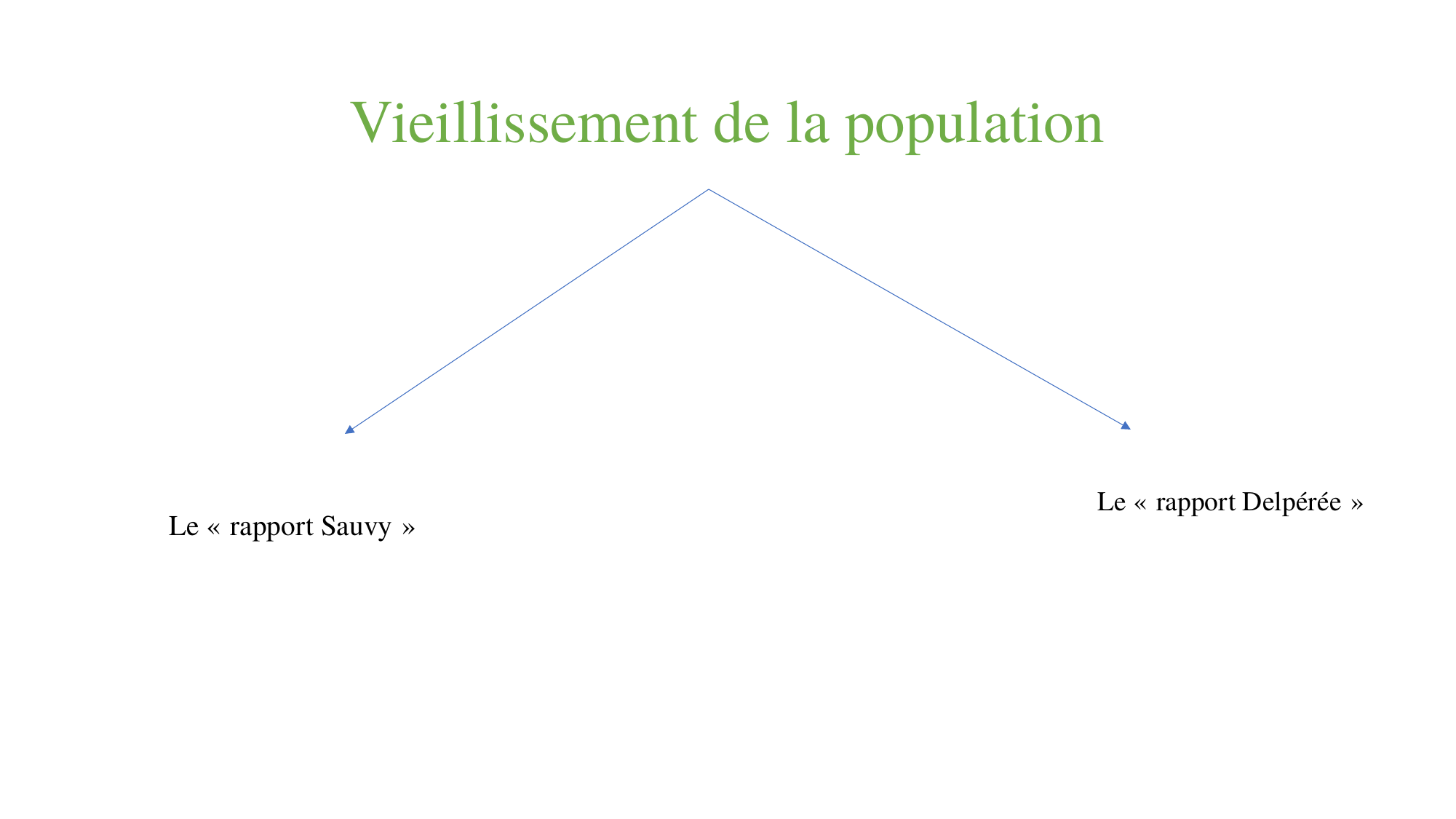

# Vieillissement de la population

 Le « rapport Sauvy »

Le « rapport Delpérée »